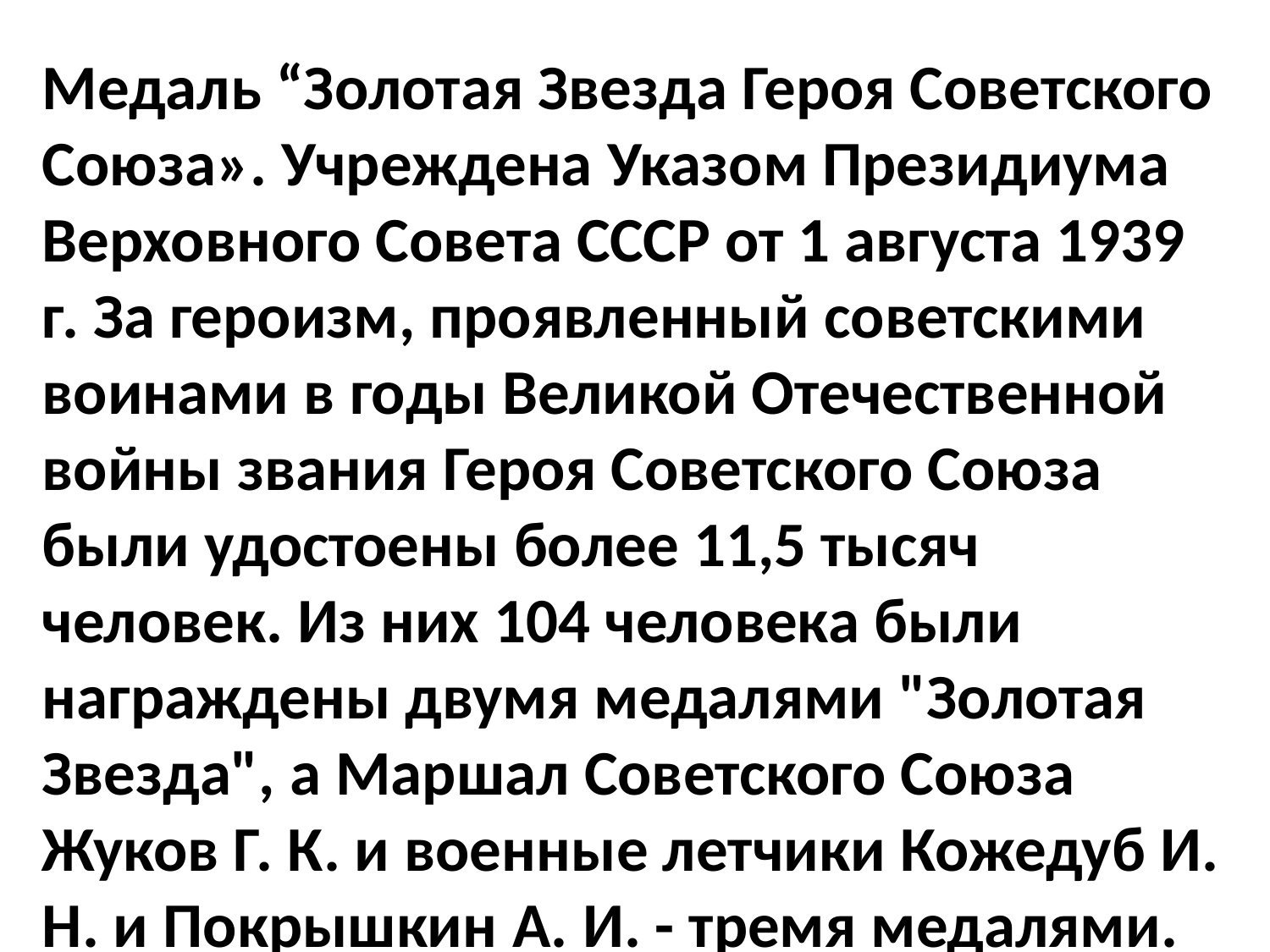

Медаль “Золотая Звезда Героя Советского Союза». Учреждена Указом Президиума Верховного Совета СССР от 1 августа 1939 г. За героизм, проявленный советскими воинами в годы Великой Отечественной войны звания Героя Советского Союза были удостоены более 11,5 тысяч человек. Из них 104 человека были награждены двумя медалями "Золотая Звезда", а Маршал Советского Союза Жуков Г. К. и военные летчики Кожедуб И. Н. и Покрышкин А. И. - тремя медалями.